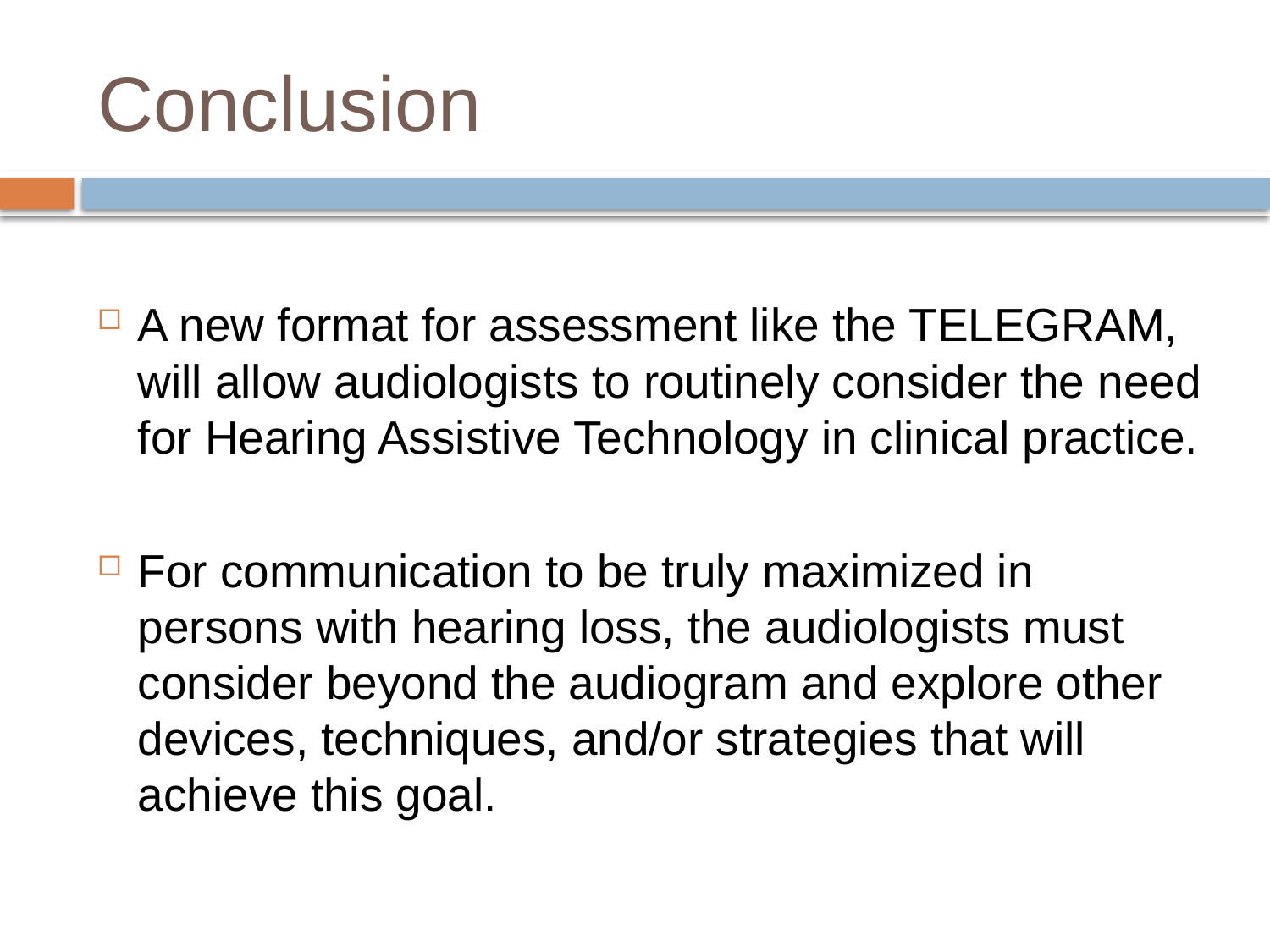

# Conclusion

A new format for assessment like the TELEGRAM, will allow audiologists to routinely consider the need for Hearing Assistive Technology in clinical practice.

For communication to be truly maximized in persons with hearing loss, the audiologists must consider beyond the audiogram and explore other devices, techniques, and/or strategies that will achieve this goal.